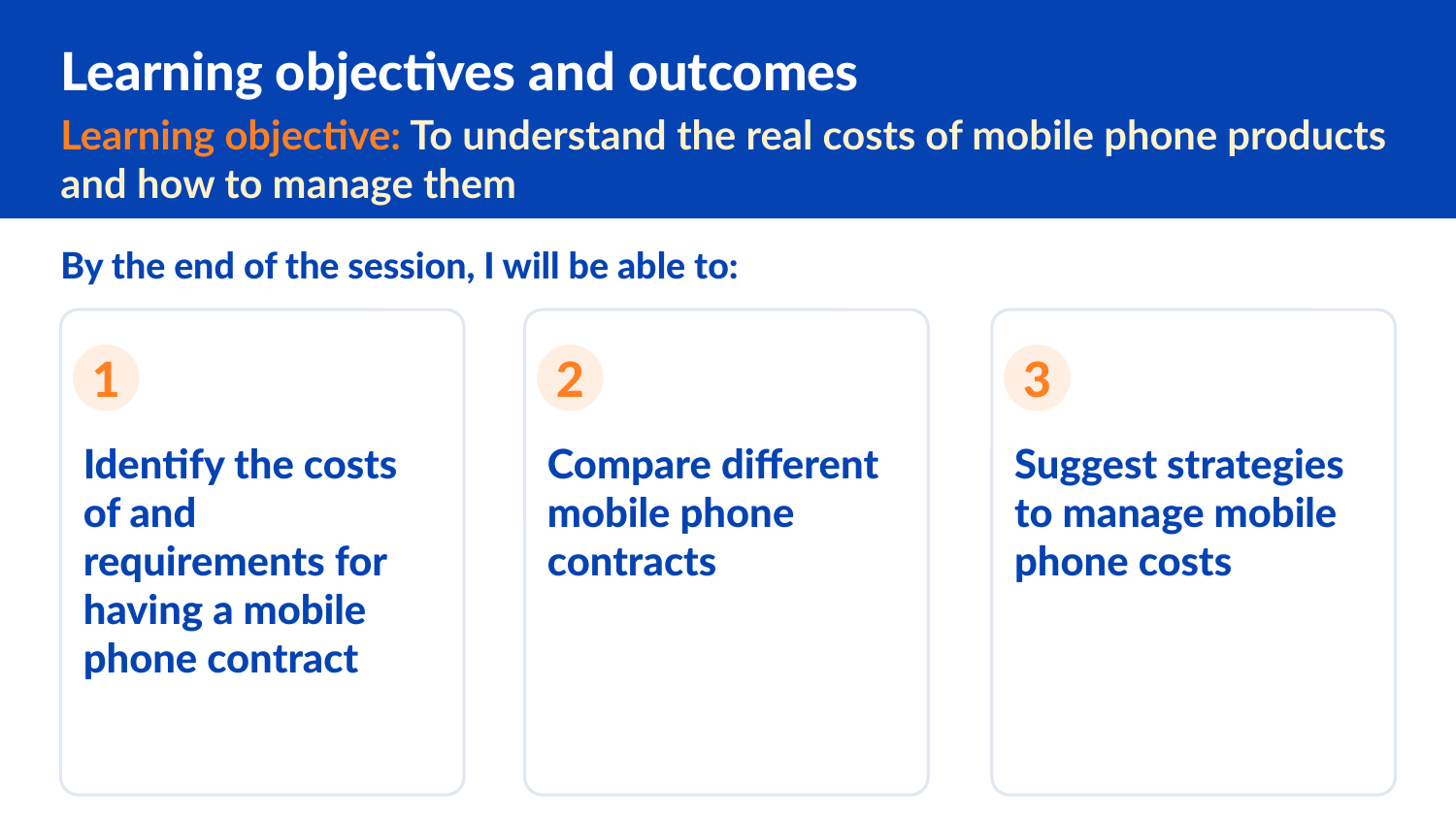

Learning objectives and outcomes
Learning objective: To understand the real costs of mobile phone products and how to manage them

By the end of the session, I will be able to:

3
Suggest strategies to manage mobile phone costs

1

2
Identify the costs of and requirements for having a mobile phone contract
Compare different mobile phone contracts